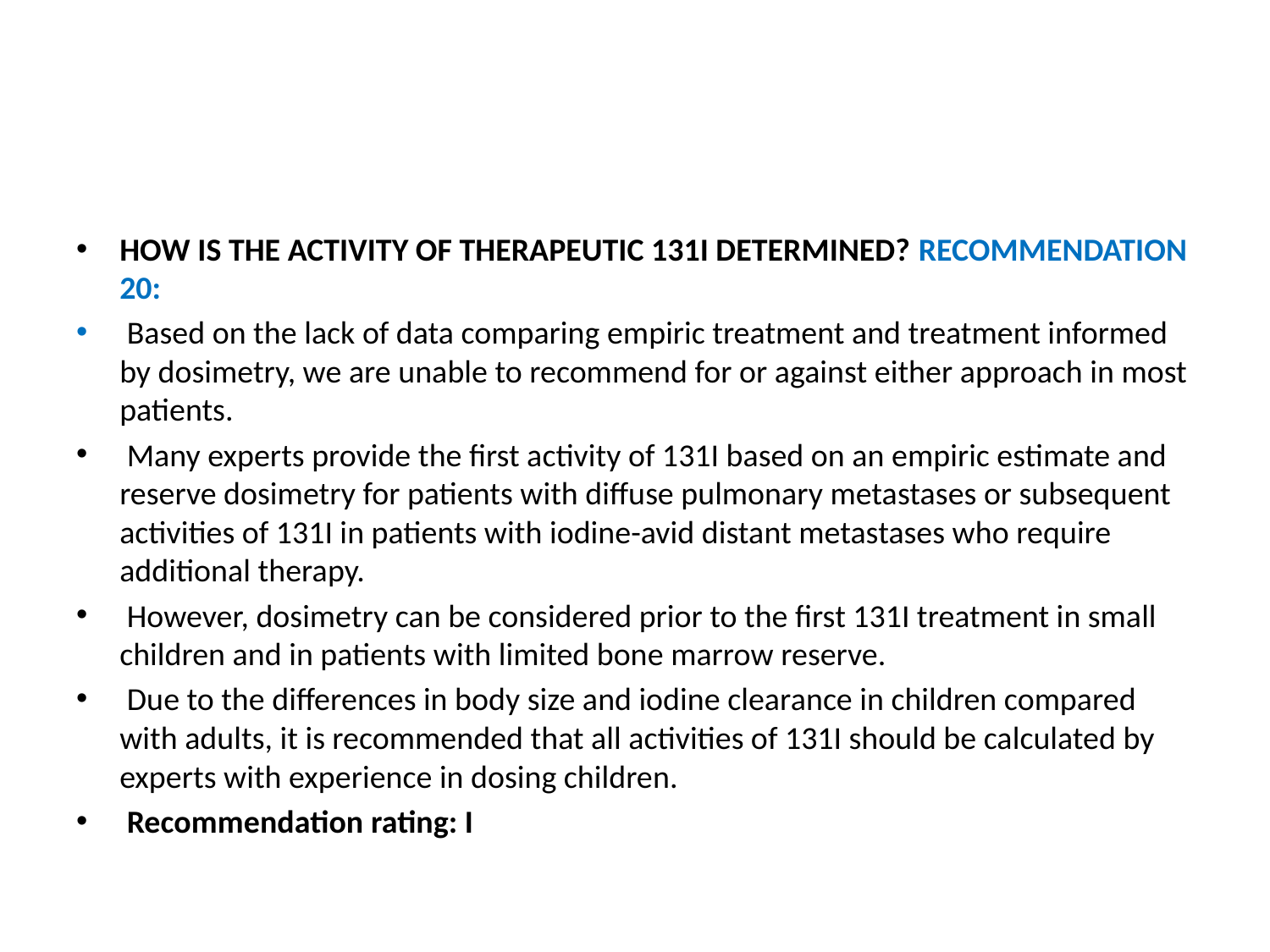

#
HOW IS THE ACTIVITY OF THERAPEUTIC 131I DETERMINED? RECOMMENDATION 20:
 Based on the lack of data comparing empiric treatment and treatment informed by dosimetry, we are unable to recommend for or against either approach in most patients.
 Many experts provide the first activity of 131I based on an empiric estimate and reserve dosimetry for patients with diffuse pulmonary metastases or subsequent activities of 131I in patients with iodine-avid distant metastases who require additional therapy.
 However, dosimetry can be considered prior to the first 131I treatment in small children and in patients with limited bone marrow reserve.
 Due to the differences in body size and iodine clearance in children compared with adults, it is recommended that all activities of 131I should be calculated by experts with experience in dosing children.
 Recommendation rating: I